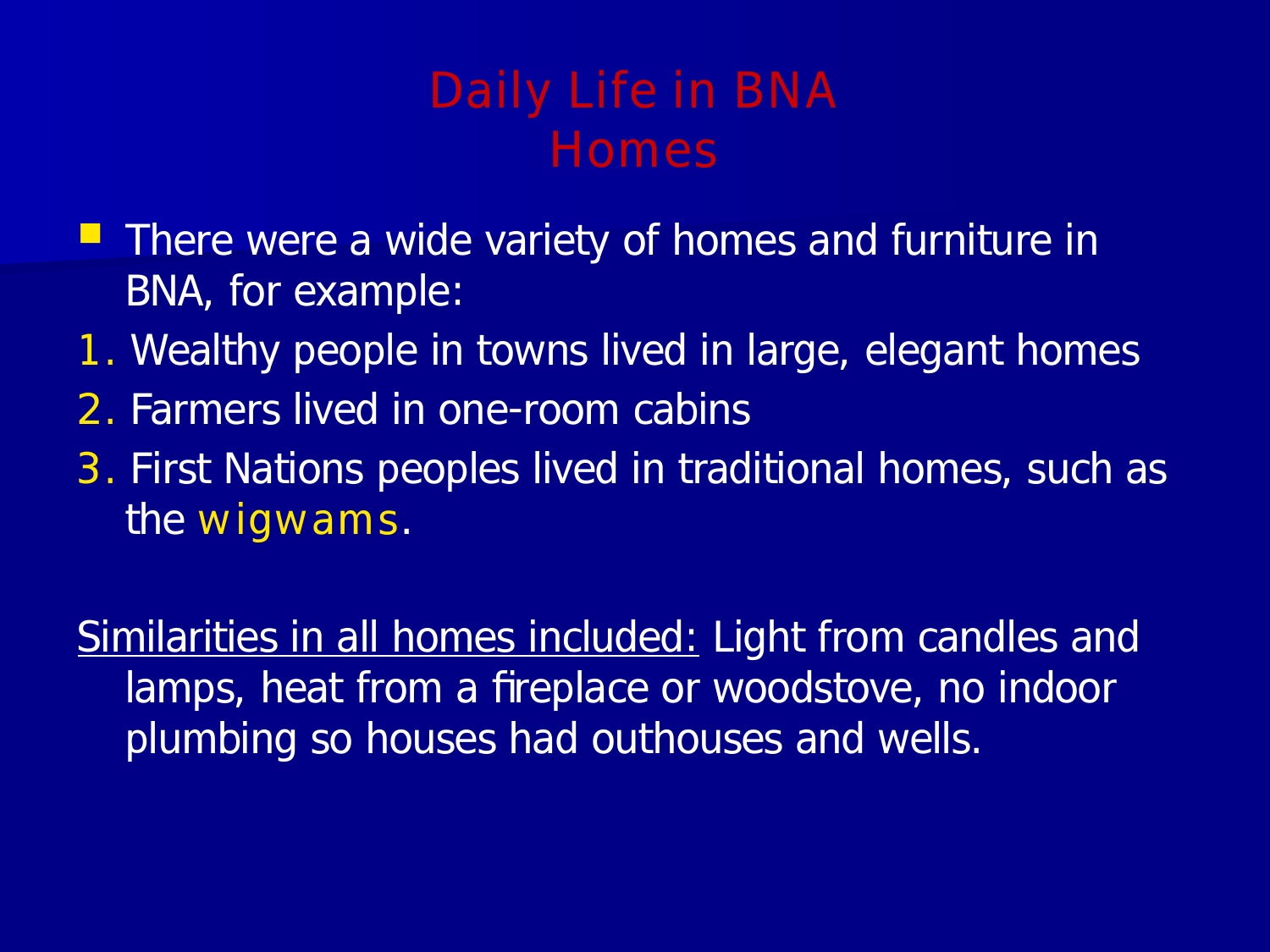

# Daily Life in BNA Homes
There were a wide variety of homes and furniture in BNA, for example:
1. Wealthy people in towns lived in large, elegant homes
2. Farmers lived in one-room cabins
3. First Nations peoples lived in traditional homes, such as the wigwams.

Similarities in all homes included: Light from candles and lamps, heat from a fireplace or woodstove, no indoor plumbing so houses had outhouses and wells.